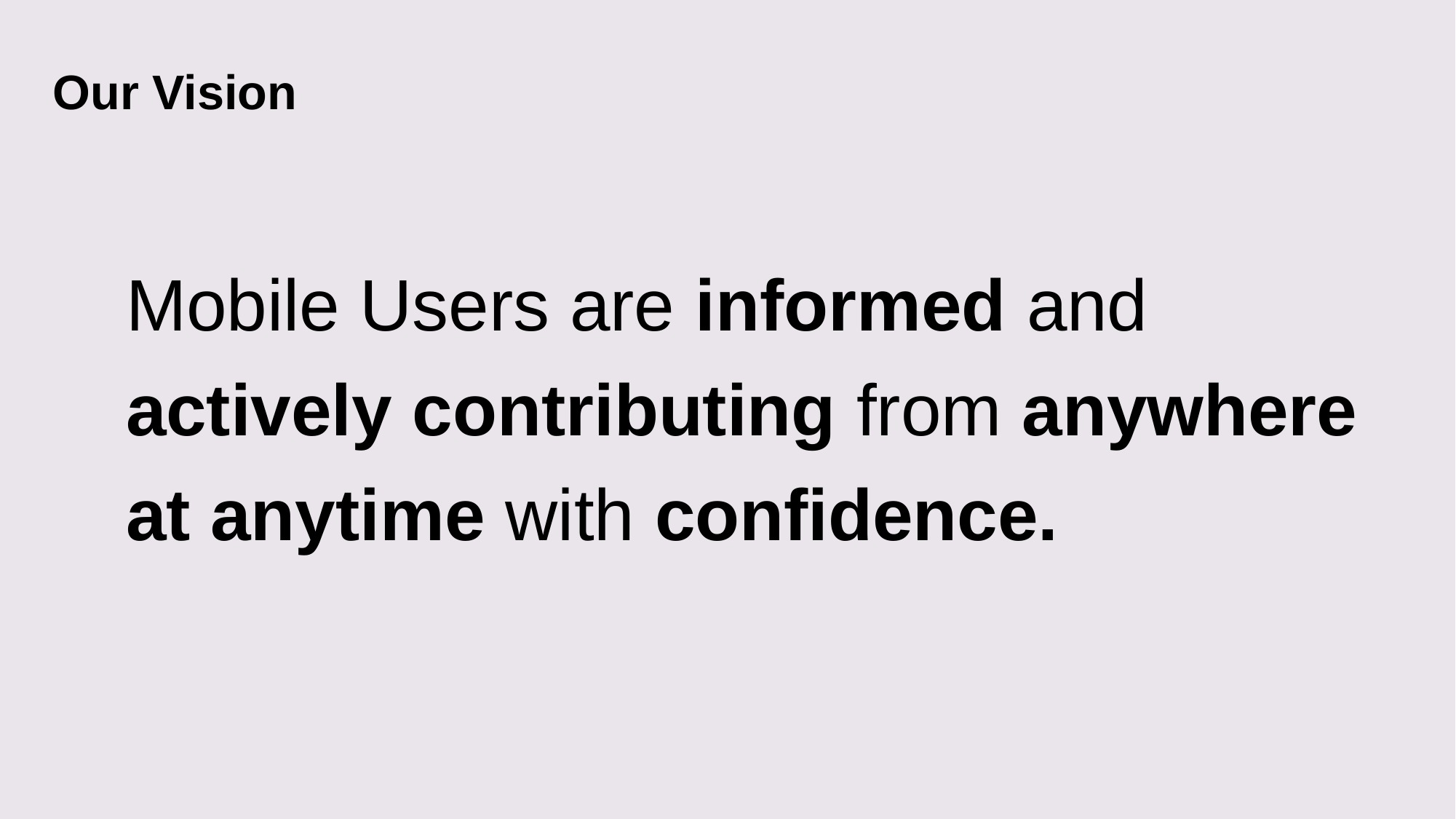

Our Vision
Mobile Users are informed and actively contributing from anywhere at anytime with confidence.